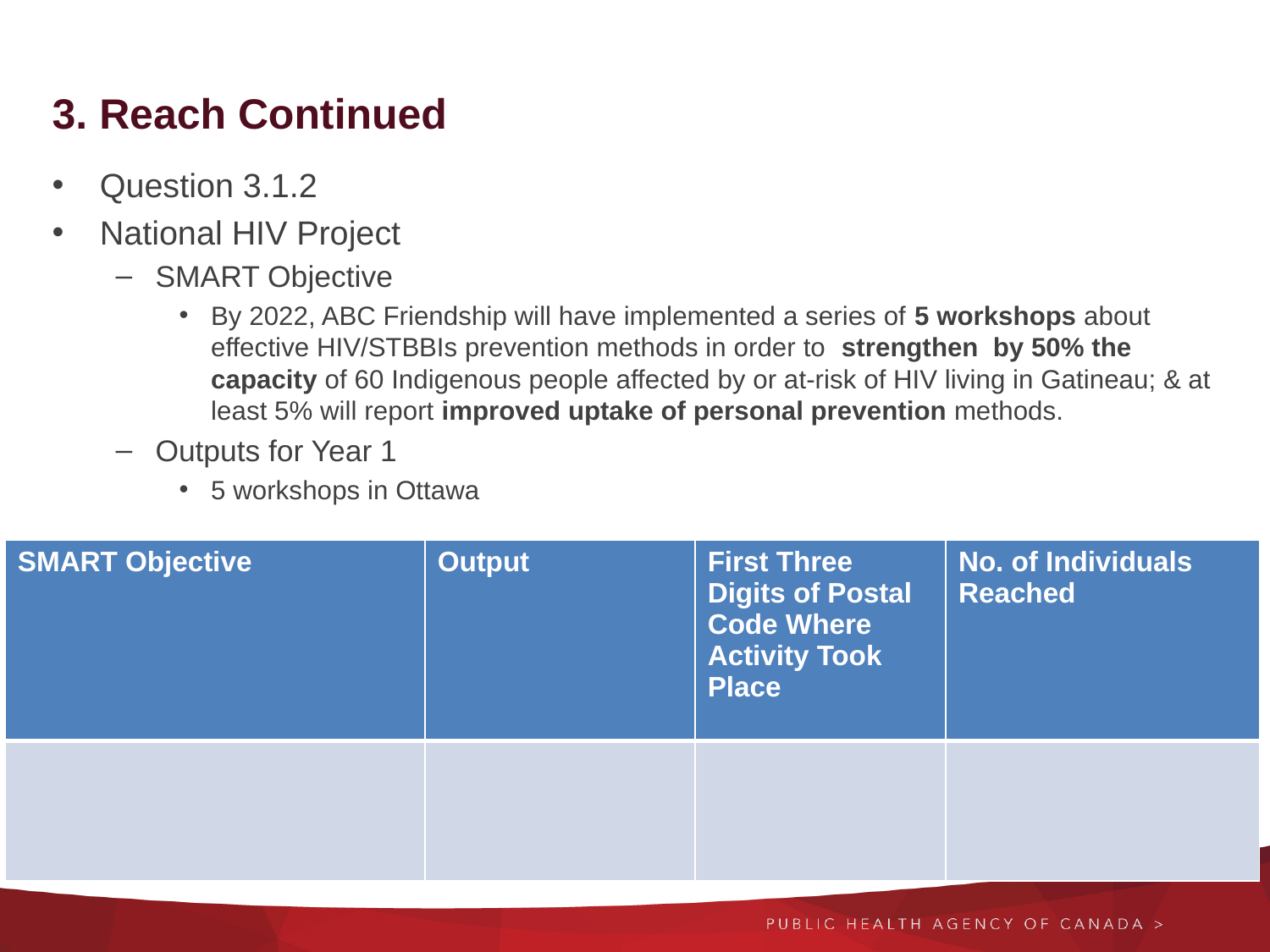

# 3. Reach Continued
Question 3.1.2
National HIV Project
SMART Objective
By 2022, ABC Friendship will have implemented a series of 5 workshops about effective HIV/STBBIs prevention methods in order to  strengthen  by 50% the capacity of 60 Indigenous people affected by or at-risk of HIV living in Gatineau; & at least 5% will report improved uptake of personal prevention methods.
Outputs for Year 1
5 workshops in Ottawa

| SMART Objective | Output | First Three Digits of Postal Code Where Activity Took Place | No. of Individuals Reached |
| --- | --- | --- | --- |
|  |  |  |  |